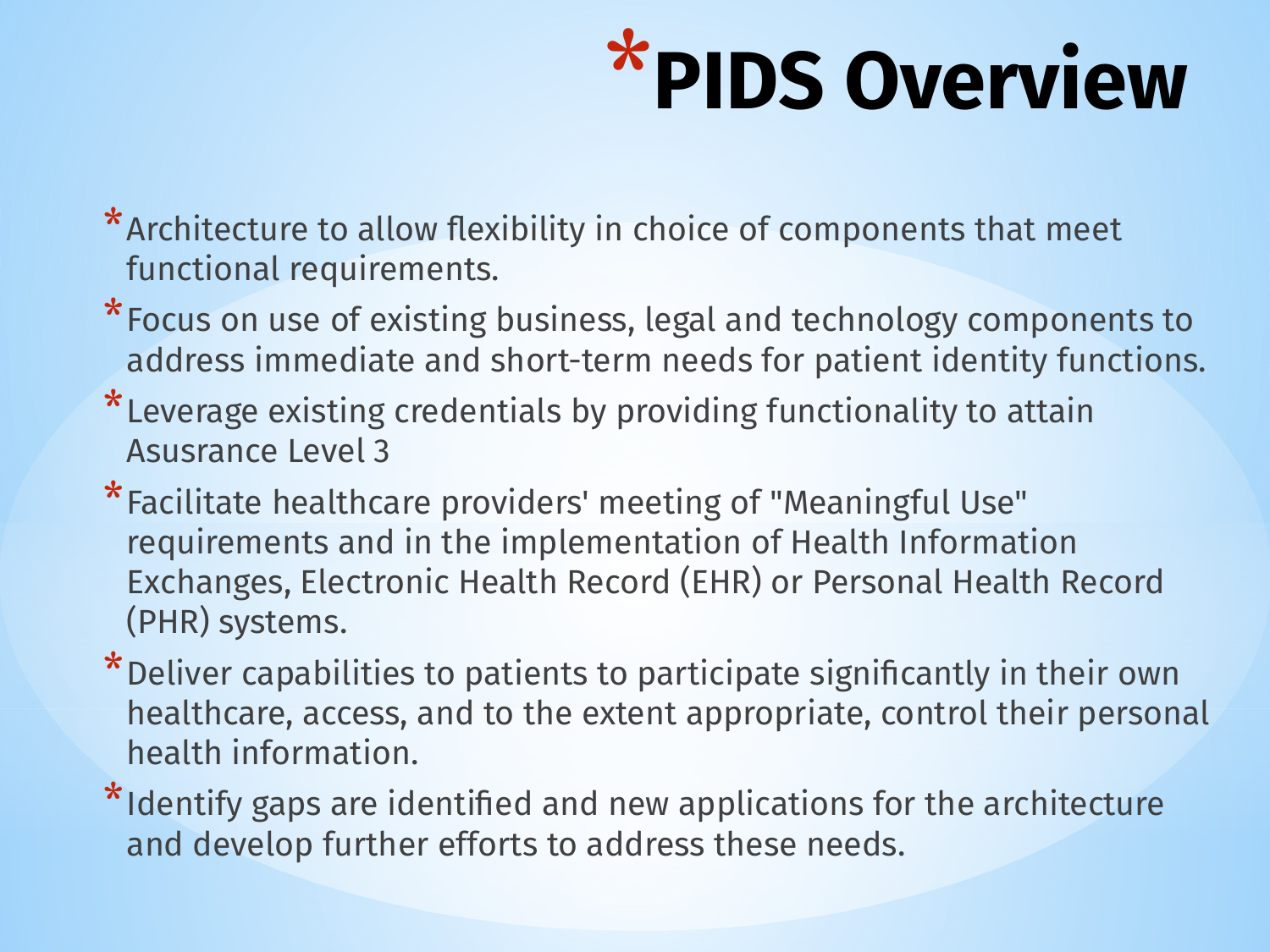

# PIDS Overview
Architecture to allow flexibility in choice of components that meet functional requirements.
Focus on use of existing business, legal and technology components to address immediate and short-term needs for patient identity functions.
Leverage existing credentials by providing functionality to attain Asusrance Level 3
Facilitate healthcare providers' meeting of "Meaningful Use" requirements and in the implementation of Health Information Exchanges, Electronic Health Record (EHR) or Personal Health Record (PHR) systems.
Deliver capabilities to patients to participate significantly in their own healthcare, access, and to the extent appropriate, control their personal health information.
Identify gaps are identified and new applications for the architecture and develop further efforts to address these needs.